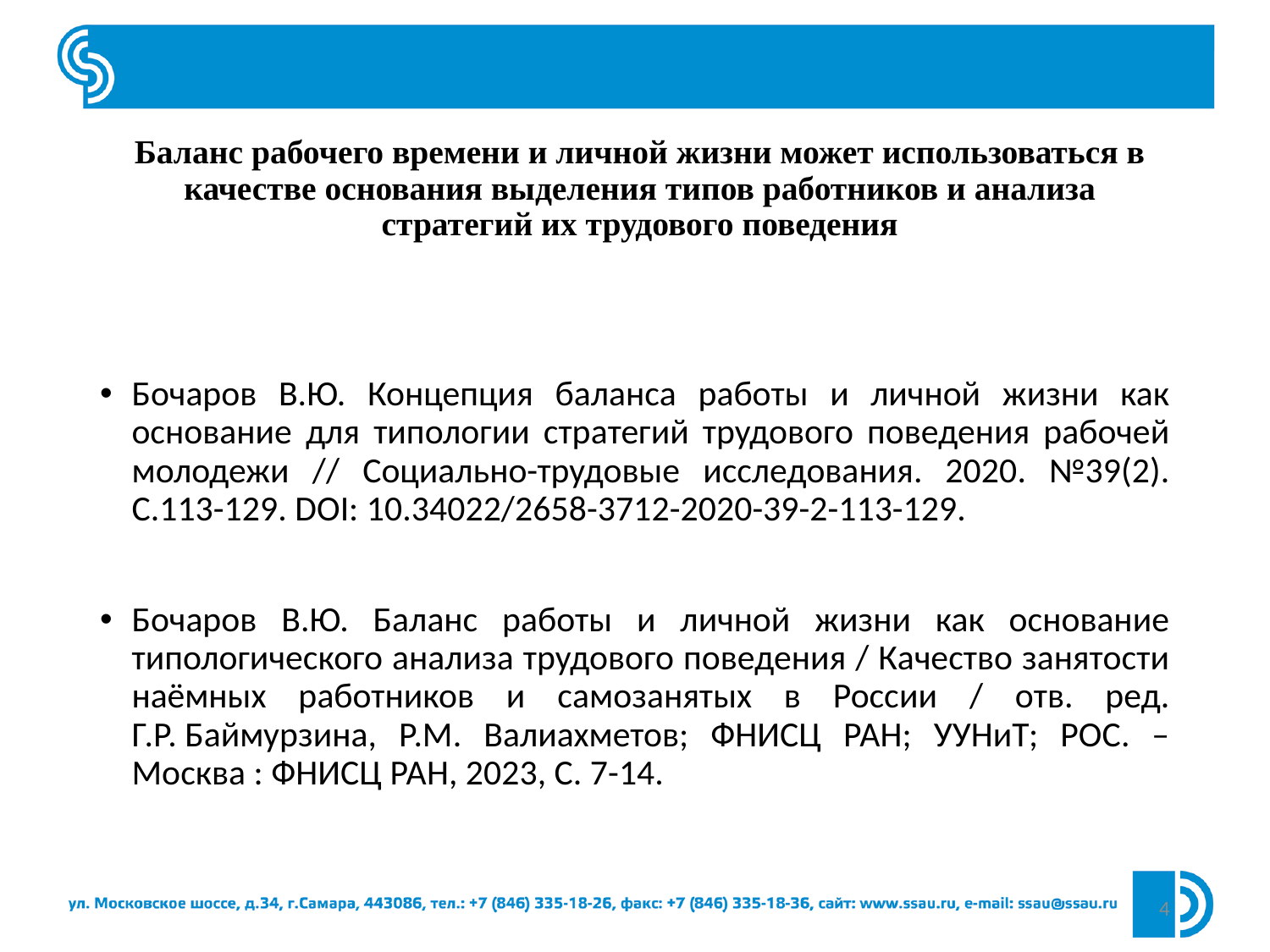

# Баланс рабочего времени и личной жизни может использоваться в качестве основания выделения типов работников и анализа стратегий их трудового поведения

Бочаров В.Ю. Концепция баланса работы и личной жизни как основание для типологии стратегий трудового поведения рабочей молодежи // Социально-трудовые исследования. 2020. №39(2). С.113-129. DOI: 10.34022/2658-3712-2020-39-2-113-129.

Бочаров В.Ю. Баланс работы и личной жизни как основание типологического анализа трудового поведения / Качество занятости наёмных работников и самозанятых в России / отв. ред. Г.Р. Баймурзина, Р.М. Валиахметов; ФНИСЦ РАН; УУНиТ; РОС. – Москва : ФНИСЦ РАН, 2023, С. 7-14.

4